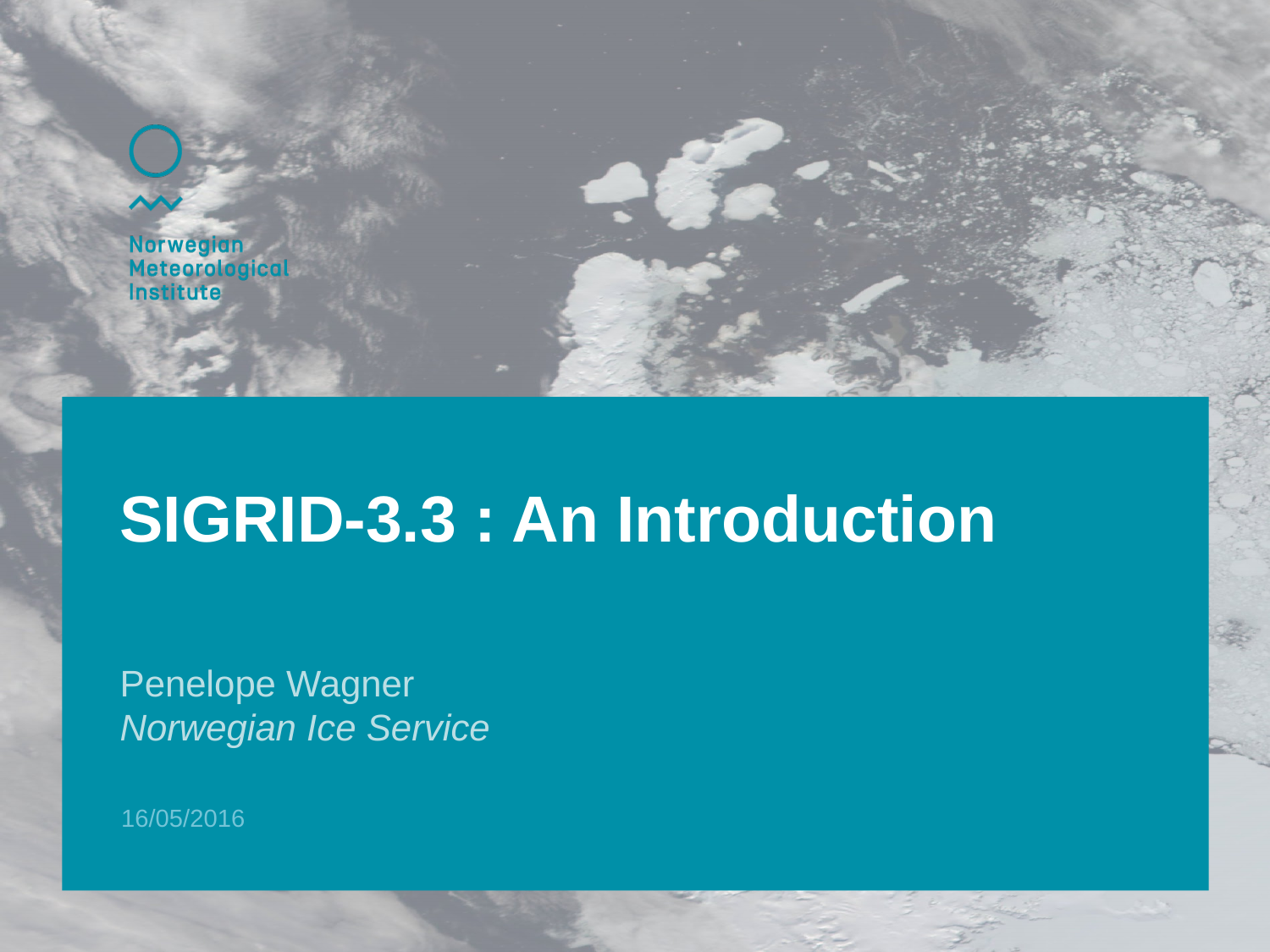

# SIGRID-3.3 : An Introduction
Penelope Wagner
Norwegian Ice Service
16/05/2016